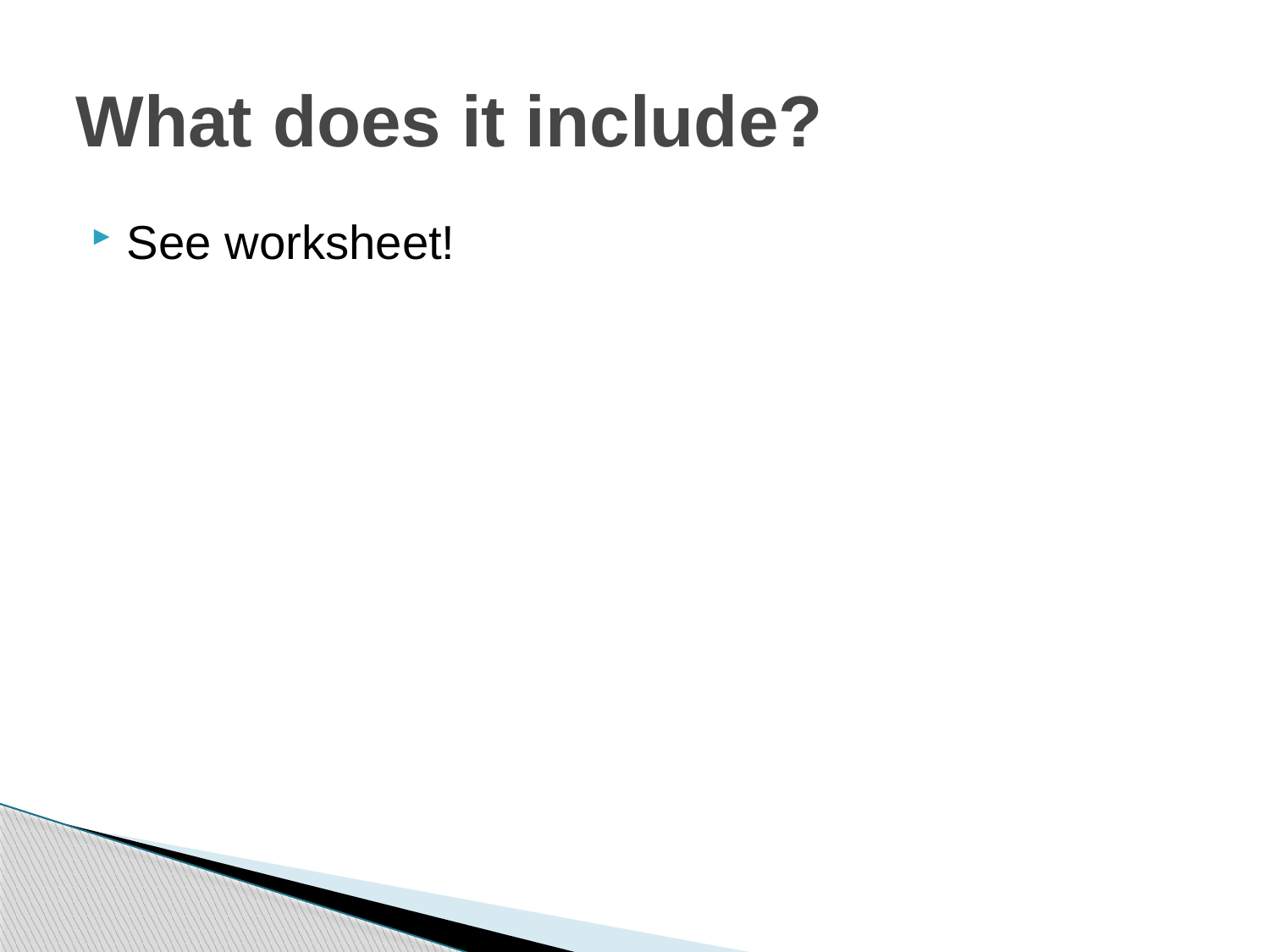

# What does it include?
See worksheet!